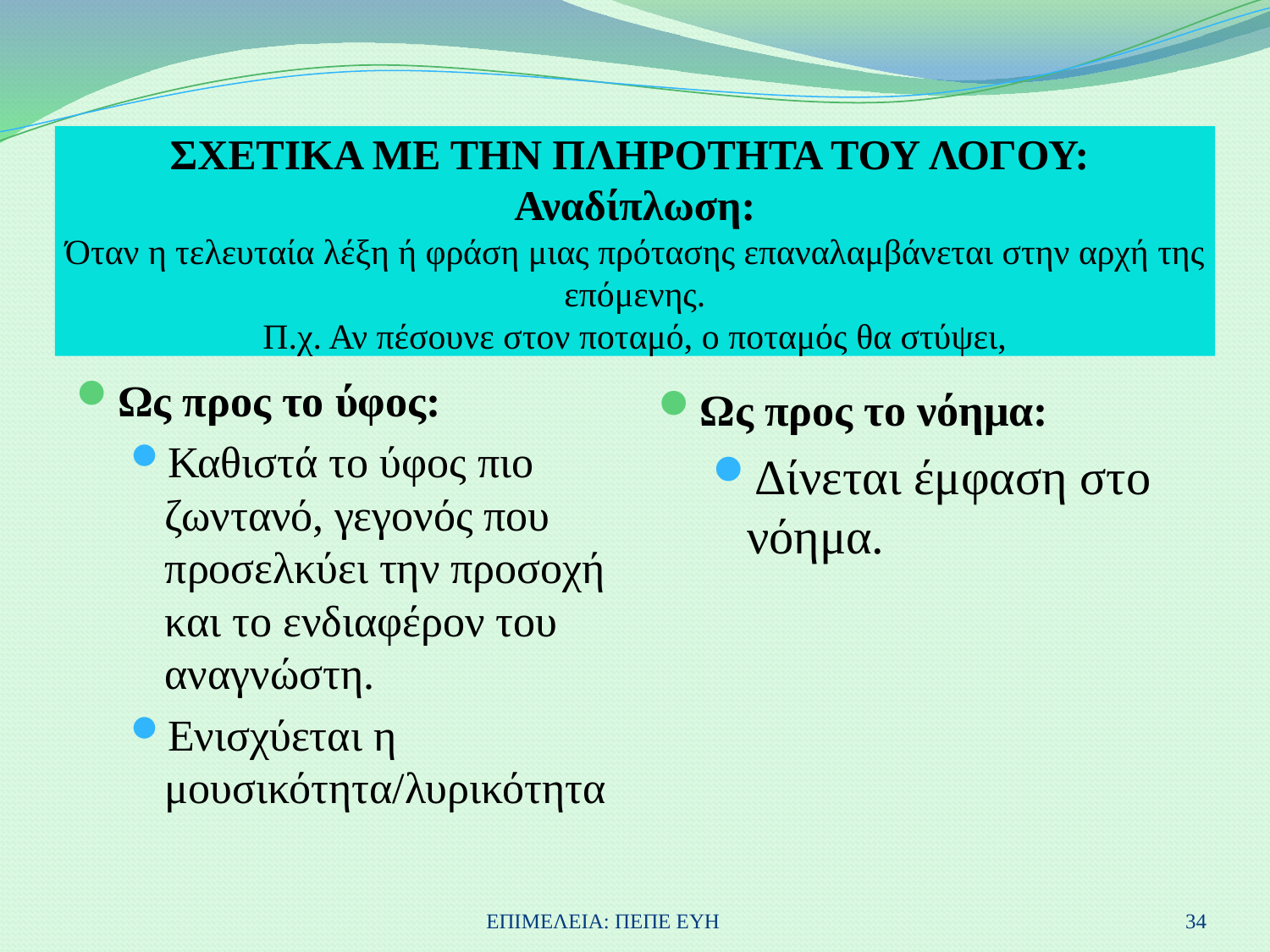

# ΣΧΕΤΙΚΑ ΜΕ ΤΗΝ ΠΛΗΡΟΤΗΤΑ ΤΟΥ ΛΟΓΟΥ: Αναδίπλωση: Όταν η τελευταία λέξη ή φράση μιας πρότασης επαναλαμβάνεται στην αρχή της επόμενης. Π.χ. Αν πέσουνε στον ποταμό, ο ποταμός θα στύψει,
Ως προς το ύφος:
Καθιστά το ύφος πιο ζωντανό, γεγονός που προσελκύει την προσοχή και το ενδιαφέρον του αναγνώστη.
Ενισχύεται η μουσικότητα/λυρικότητα
Ως προς το νόημα:
Δίνεται έμφαση στο νόημα.
ΕΠΙΜΕΛΕΙΑ: ΠΕΠΕ ΕΥΗ
34